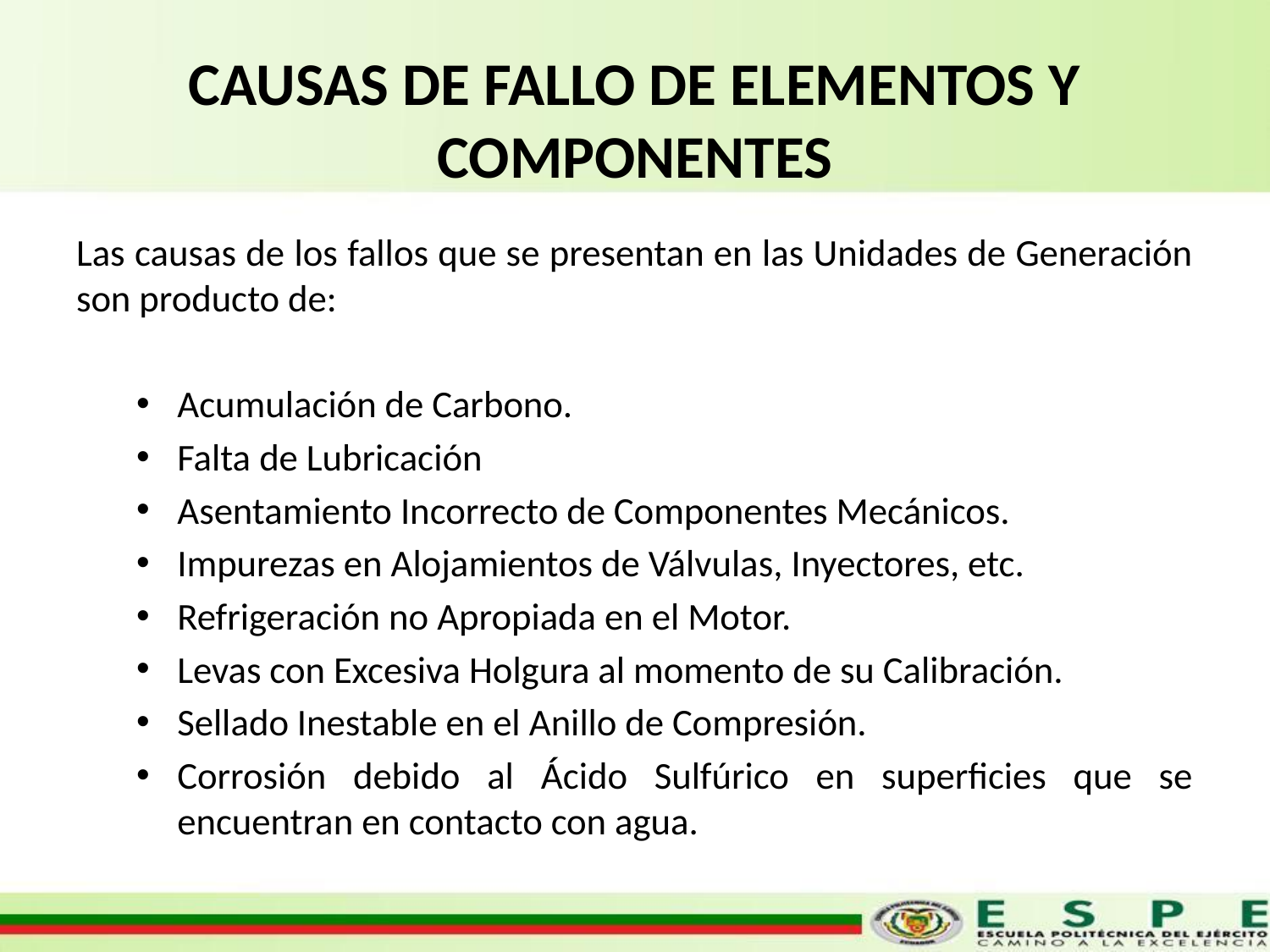

# CAUSAS DE FALLO DE ELEMENTOS Y COMPONENTES
Las causas de los fallos que se presentan en las Unidades de Generación son producto de:

Acumulación de Carbono.
Falta de Lubricación
Asentamiento Incorrecto de Componentes Mecánicos.
Impurezas en Alojamientos de Válvulas, Inyectores, etc.
Refrigeración no Apropiada en el Motor.
Levas con Excesiva Holgura al momento de su Calibración.
Sellado Inestable en el Anillo de Compresión.
Corrosión debido al Ácido Sulfúrico en superficies que se encuentran en contacto con agua.